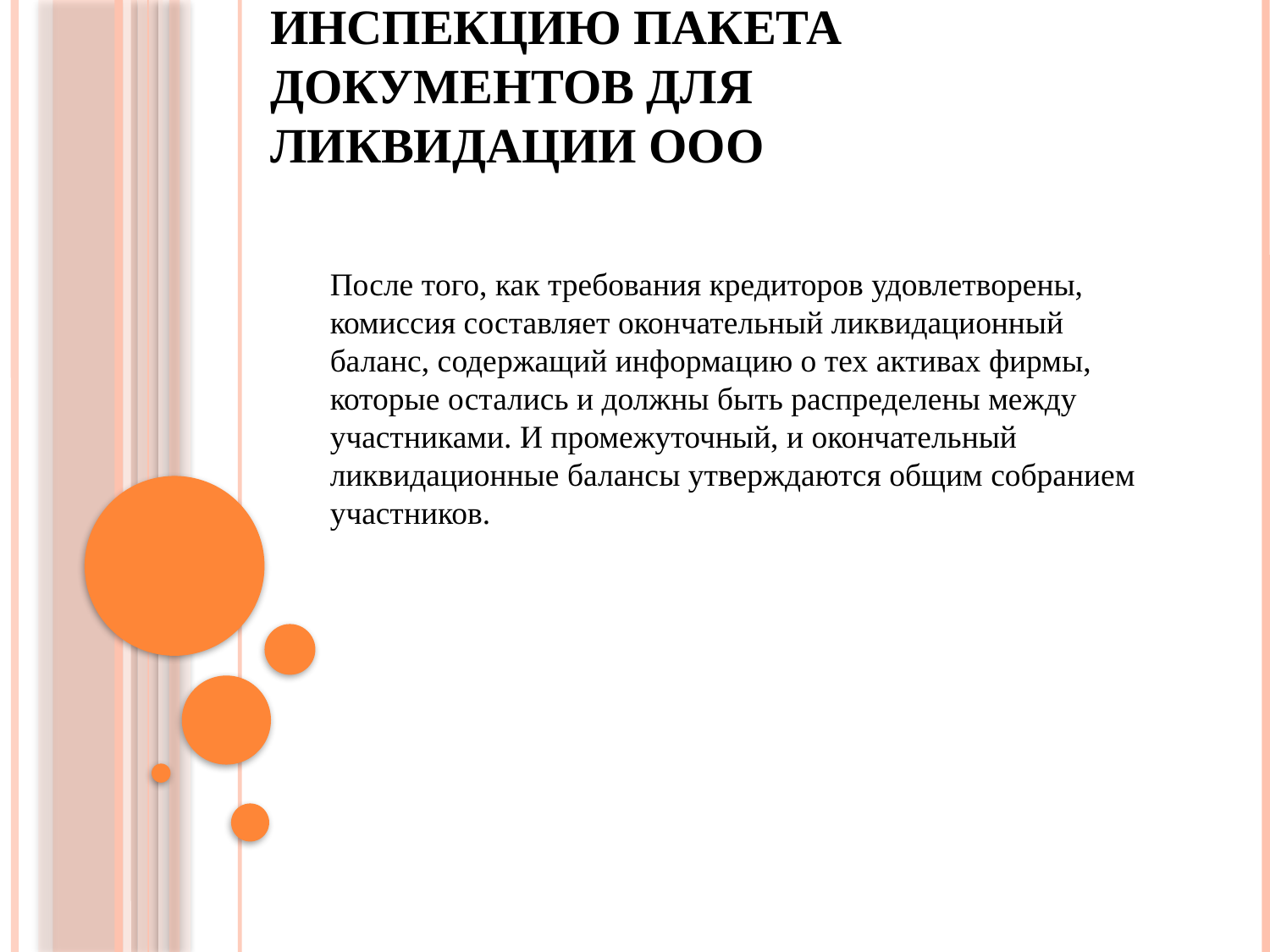

# Подача в налоговую инспекцию пакета документов для ликвидации ООО
После того, как требования кредиторов удовлетворены, комиссия составляет окончательный ликвидационный баланс, содержащий информацию о тех активах фирмы, которые остались и должны быть распределены между участниками. И промежуточный, и окончательный ликвидационные балансы утверждаются общим собранием участников.